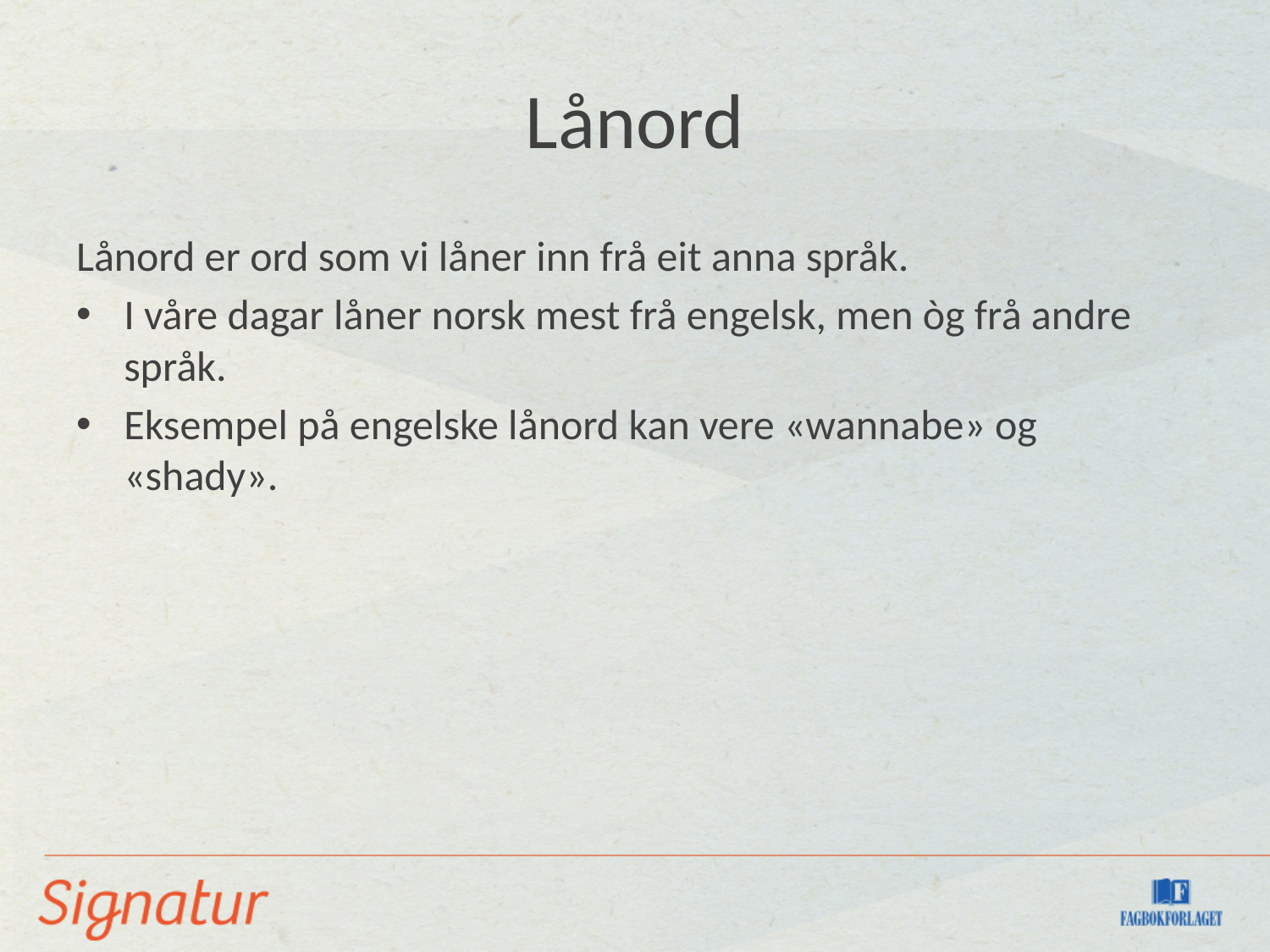

# Lånord
Lånord er ord som vi låner inn frå eit anna språk.
I våre dagar låner norsk mest frå engelsk, men òg frå andre språk.
Eksempel på engelske lånord kan vere «wannabe» og «shady».